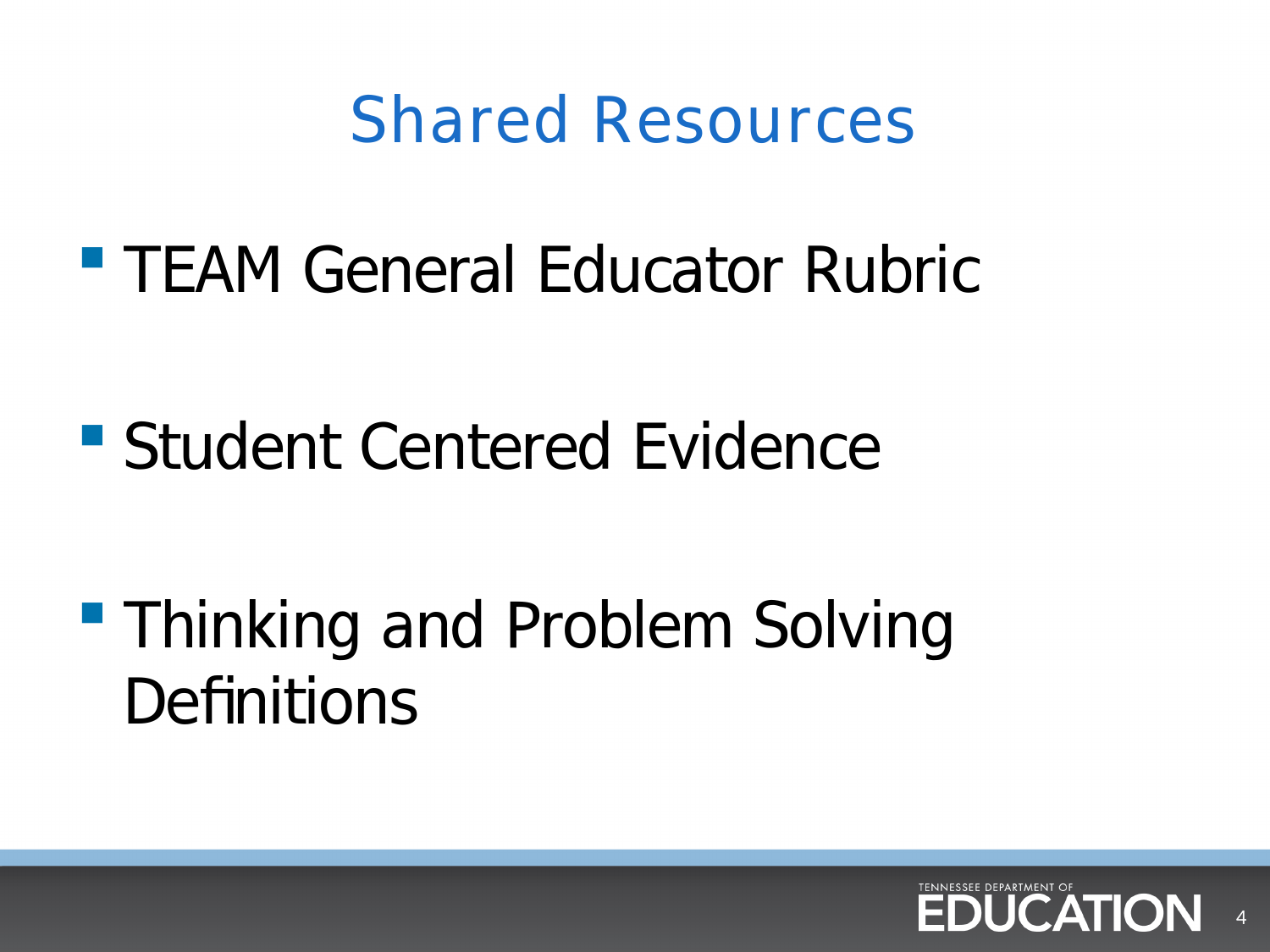

# Shared Resources
TEAM General Educator Rubric

Student Centered Evidence

Thinking and Problem Solving Definitions

4